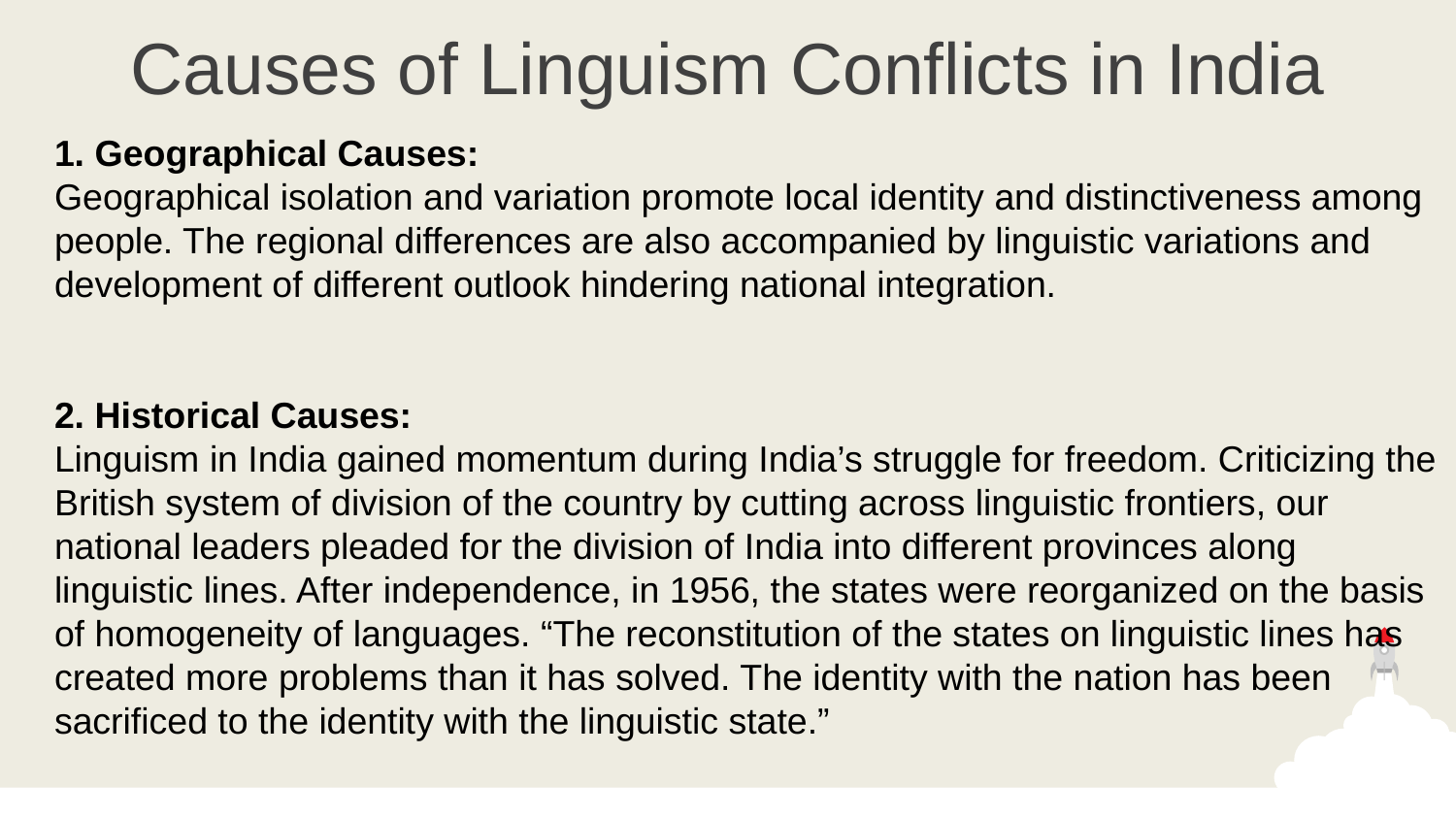

Causes of Linguism Conflicts in India
1. Geographical Causes:
Geographical isolation and variation promote local identity and distinctiveness among people. The regional differences are also accompanied by linguistic variations and development of different outlook hindering national integration.

2. Historical Causes:
Linguism in India gained momentum during India’s struggle for freedom. Criticizing the British system of division of the country by cutting across linguistic frontiers, our national leaders pleaded for the division of India into different provinces along linguistic lines. After independence, in 1956, the states were reorganized on the basis of homogeneity of languages. “The reconstitution of the states on linguistic lines has created more problems than it has solved. The identity with the nation has been sacrificed to the identity with the linguistic state.”